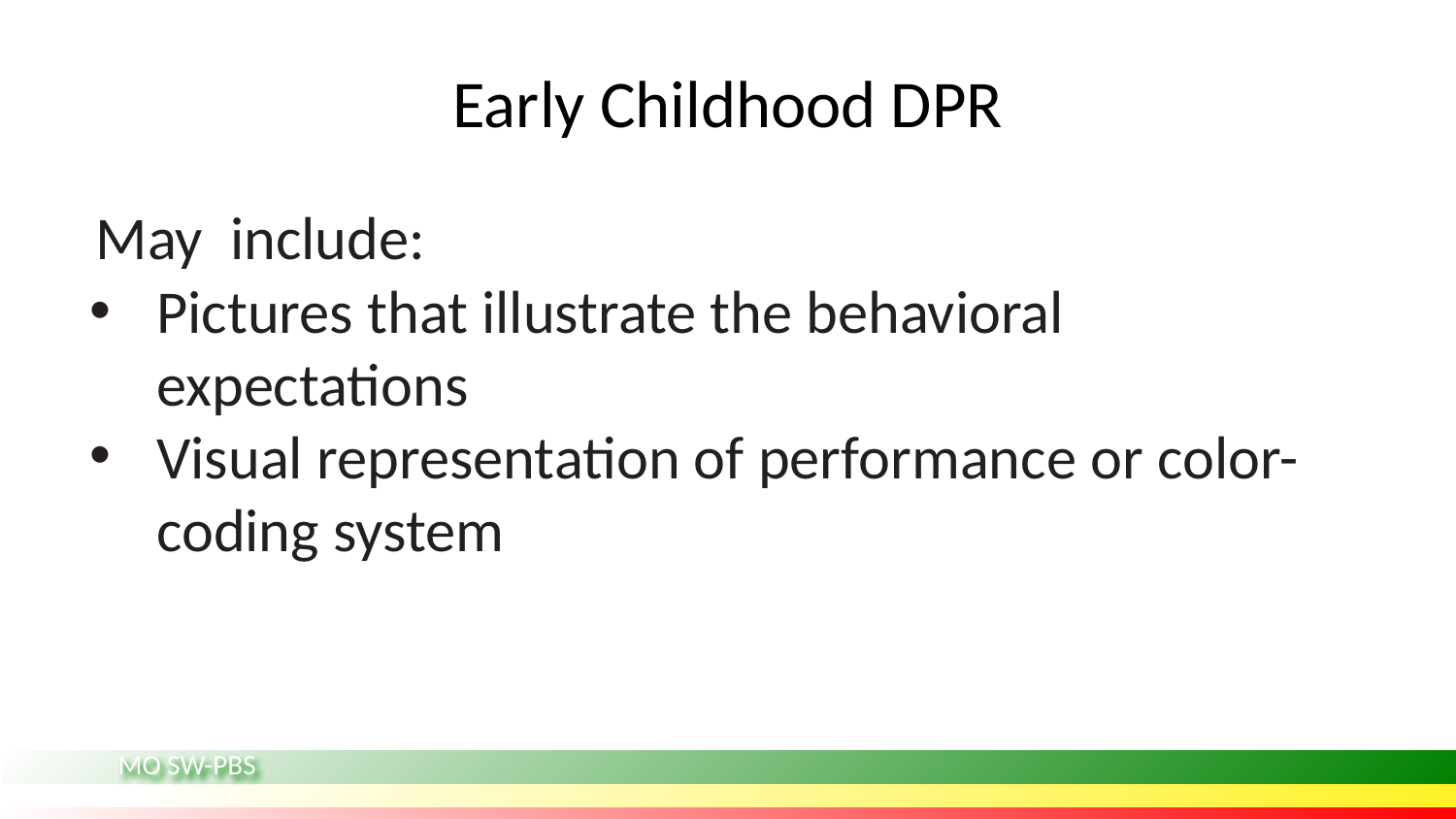

# Early Childhood DPR
 May  include:
Pictures that illustrate the behavioral expectations
Visual representation of performance or color-coding system